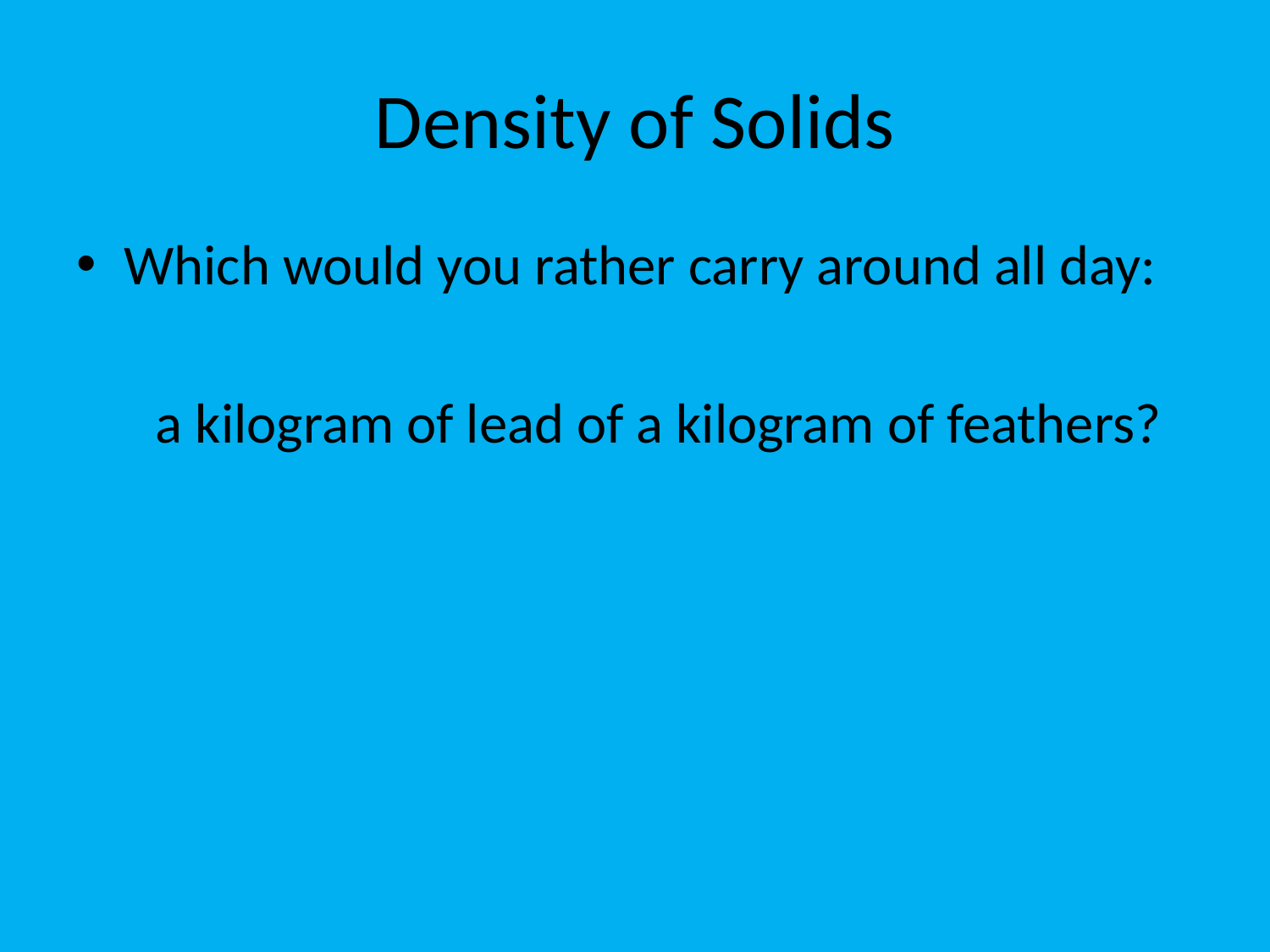

# Density of Solids
Which would you rather carry around all day:

   	a kilogram of lead of a kilogram of feathers?